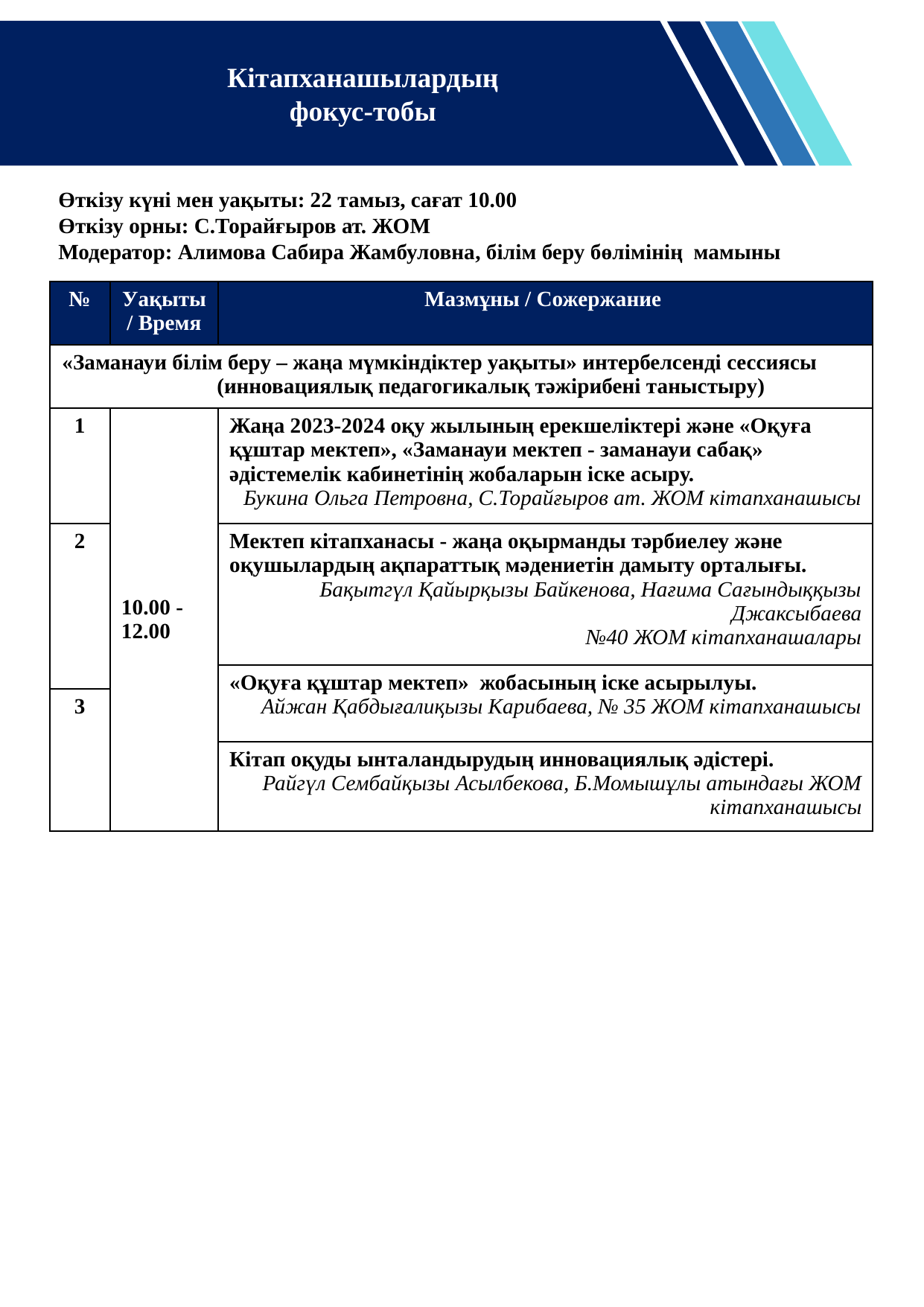

Кітапханашылардың
фокус-тобы
Өткізу күні мен уақыты: 22 тамыз, сағат 10.00
Өткізу орны: С.Торайғыров ат. ЖОМ
Модератор: Алимова Сабира Жамбуловна, білім беру бөлімінің  мамыны
| № | Уақыты / Время | Мазмұны / Сожержание |
| --- | --- | --- |
| «Заманауи білім беру – жаңа мүмкіндіктер уақыты» интербелсенді сессиясы (инновациялық педагогикалық тәжірибені таныстыру) |  |  |
| 1 | 10.00 -12.00 | Жаңа 2023-2024 оқу жылының ерекшеліктері және «Оқуға құштар мектеп», «Заманауи мектеп - заманауи сабақ» әдістемелік кабинетінің жобаларын іске асыру. Букина Ольга Петровна, С.Торайғыров ат. ЖОМ кітапханашысы |
| 2 |  | Мектеп кітапханасы - жаңа оқырманды тәрбиелеу және оқушылардың ақпараттық мәдениетін дамыту орталығы. Бақытгүл Қайырқызы Байкенова, Нағима Сағындыққызы Джаксыбаева №40 ЖОМ кітапханашалары |
|  |  | «Оқуға құштар мектеп» жобасының іске асырылуы. Айжан Қабдығалиқызы Карибаева, № 35 ЖОМ кітапханашысы |
| 3 |  |  |
|  |  | Кітап оқуды ынталандырудың инновациялық әдістері. Райгүл Сембайқызы Асылбекова, Б.Момышұлы атындағы ЖОМ кітапханашысы |